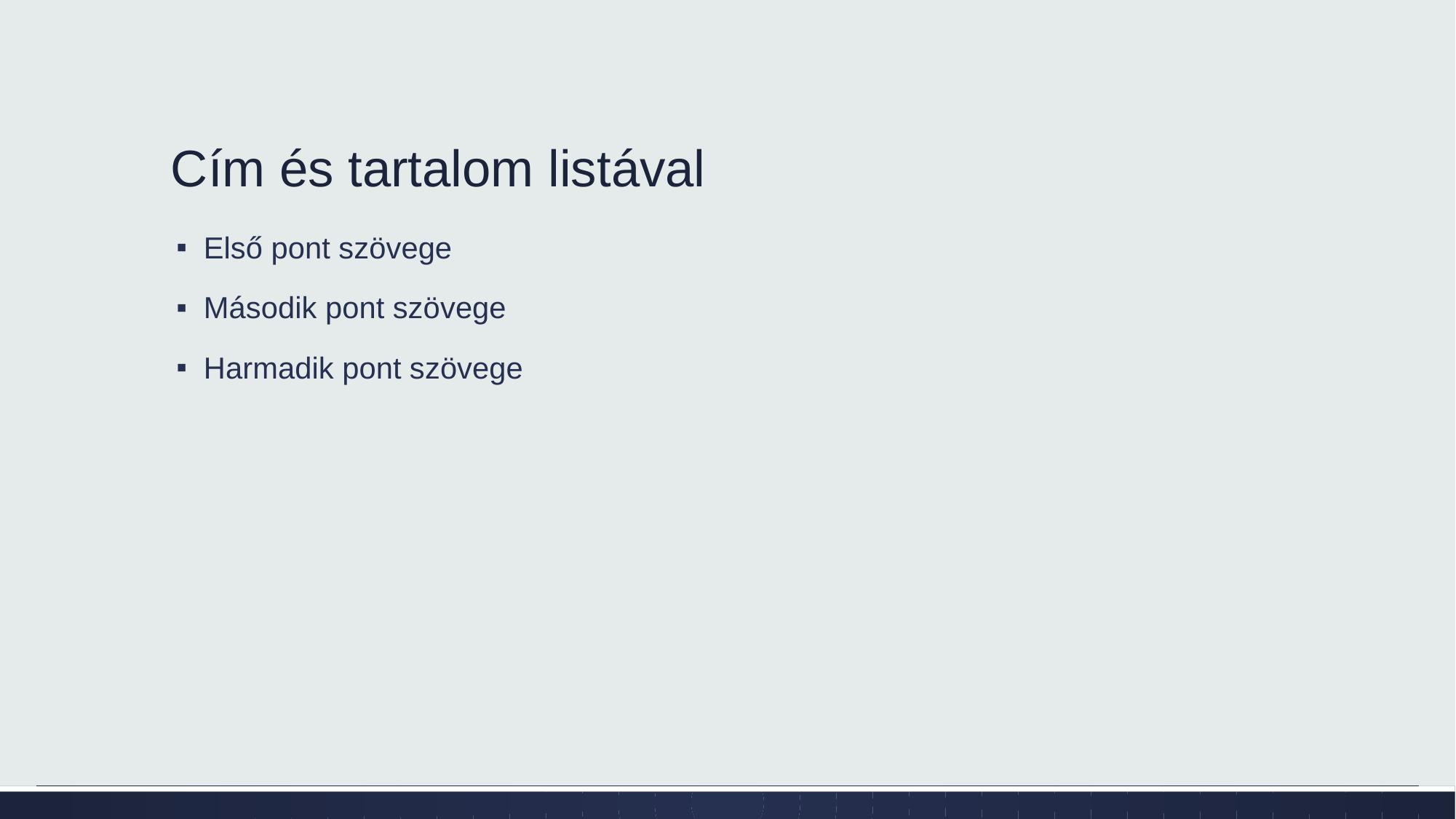

# Cím és tartalom listával
Első pont szövege
Második pont szövege
Harmadik pont szövege